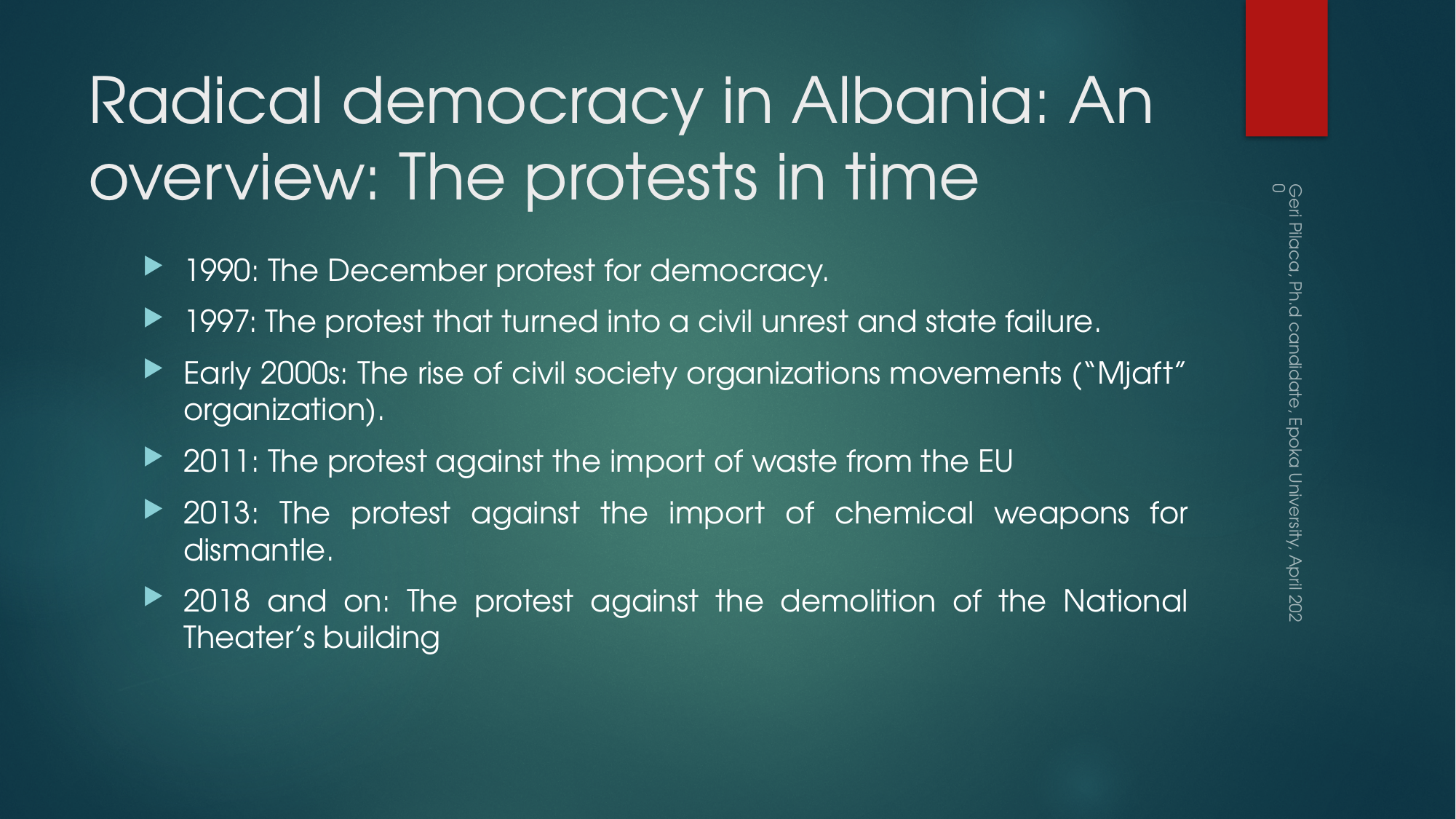

# Radical democracy in Albania: An overview: The protests in time
1990: The December protest for democracy.
1997: The protest that turned into a civil unrest and state failure.
Early 2000s: The rise of civil society organizations movements (“Mjaft” organization).
2011: The protest against the import of waste from the EU
2013: The protest against the import of chemical weapons for dismantle.
2018 and on: The protest against the demolition of the National Theater’s building

Geri Pilaca, Ph.d candidate, Epoka University, April 2020